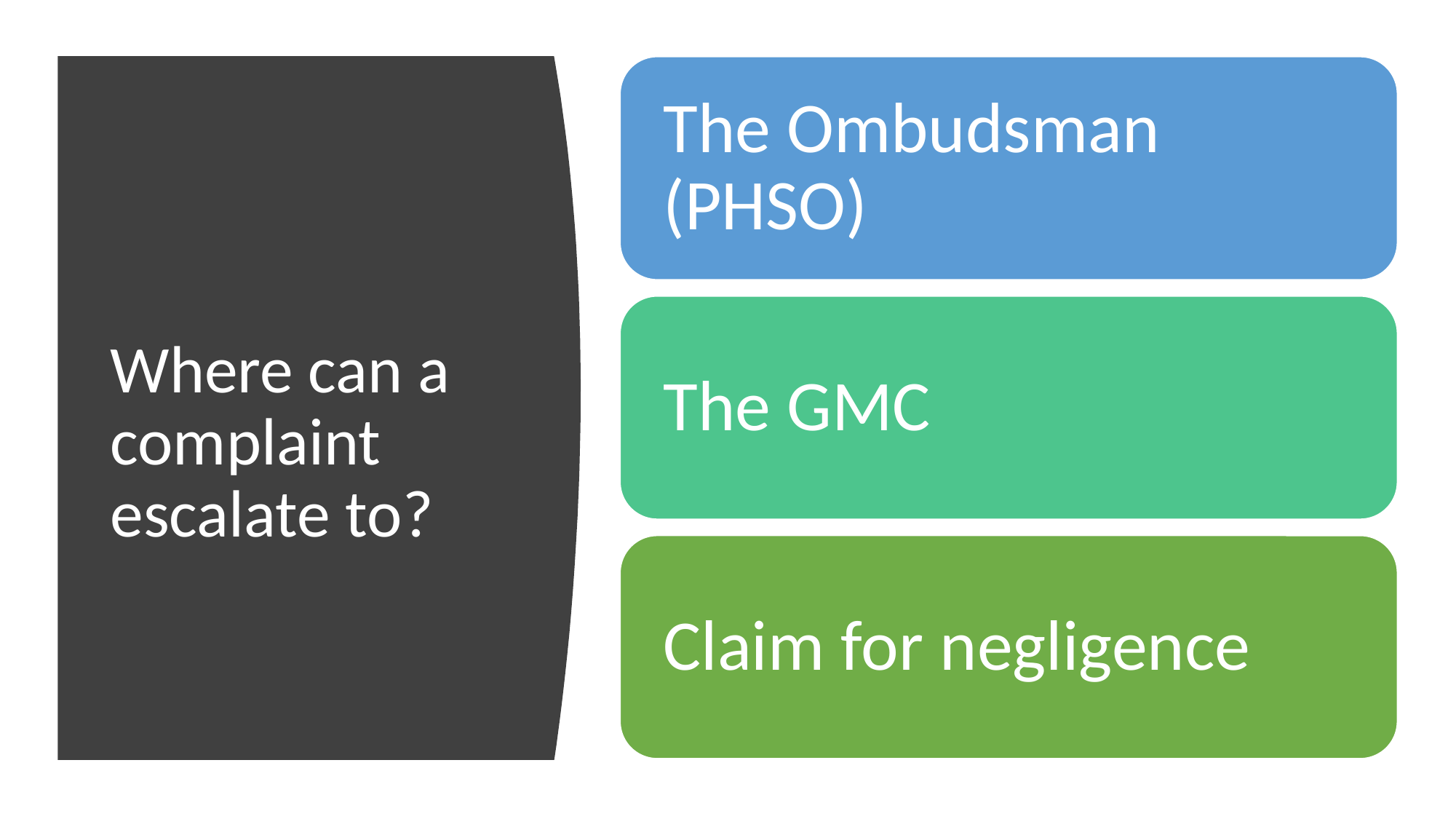

The Ombudsman (PHSO)
The GMC
Claim for negligence

Where can a complaint escalate to?